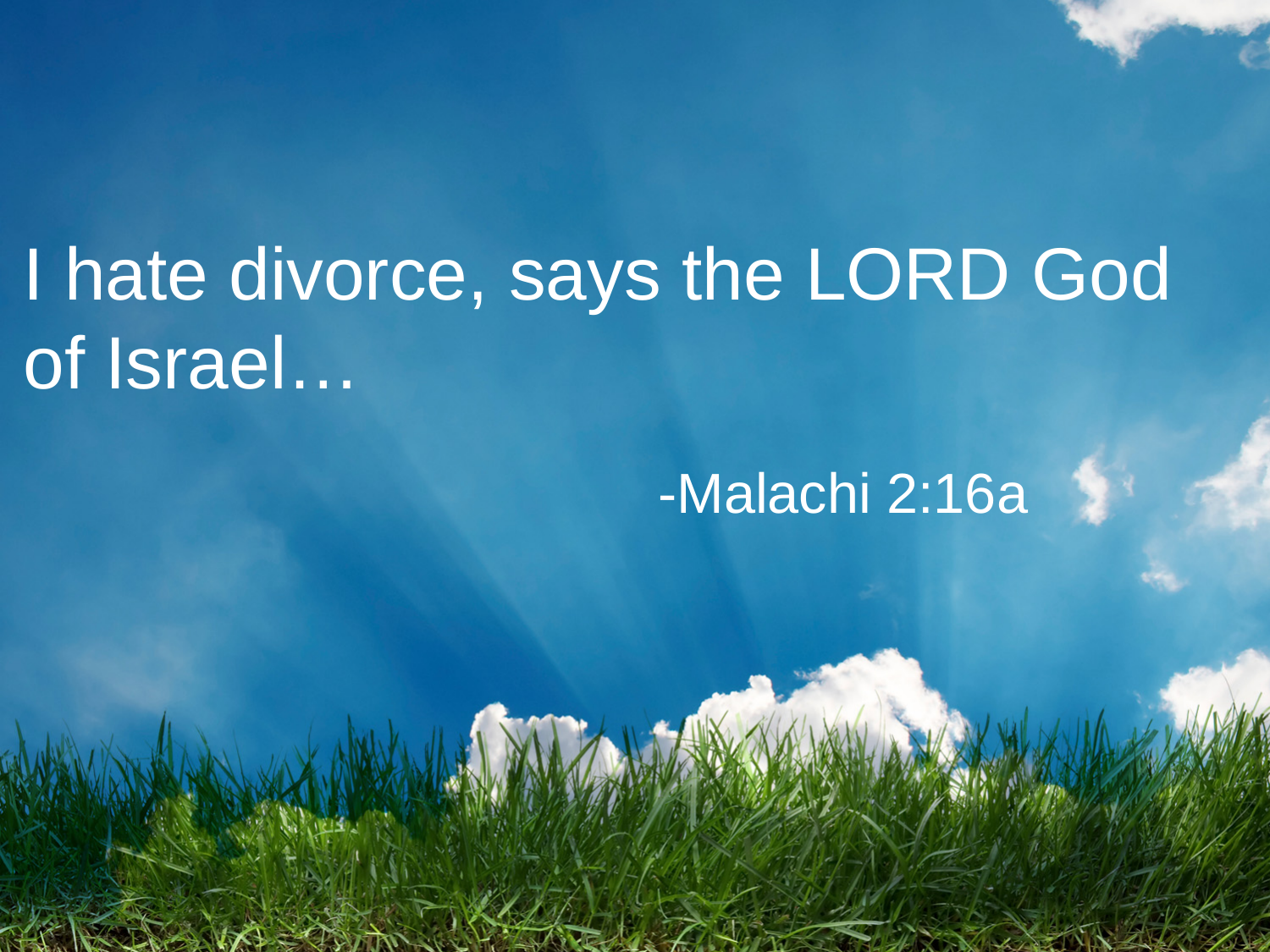

# I hate divorce, says the LORD God of Israel… -Malachi 2:16a